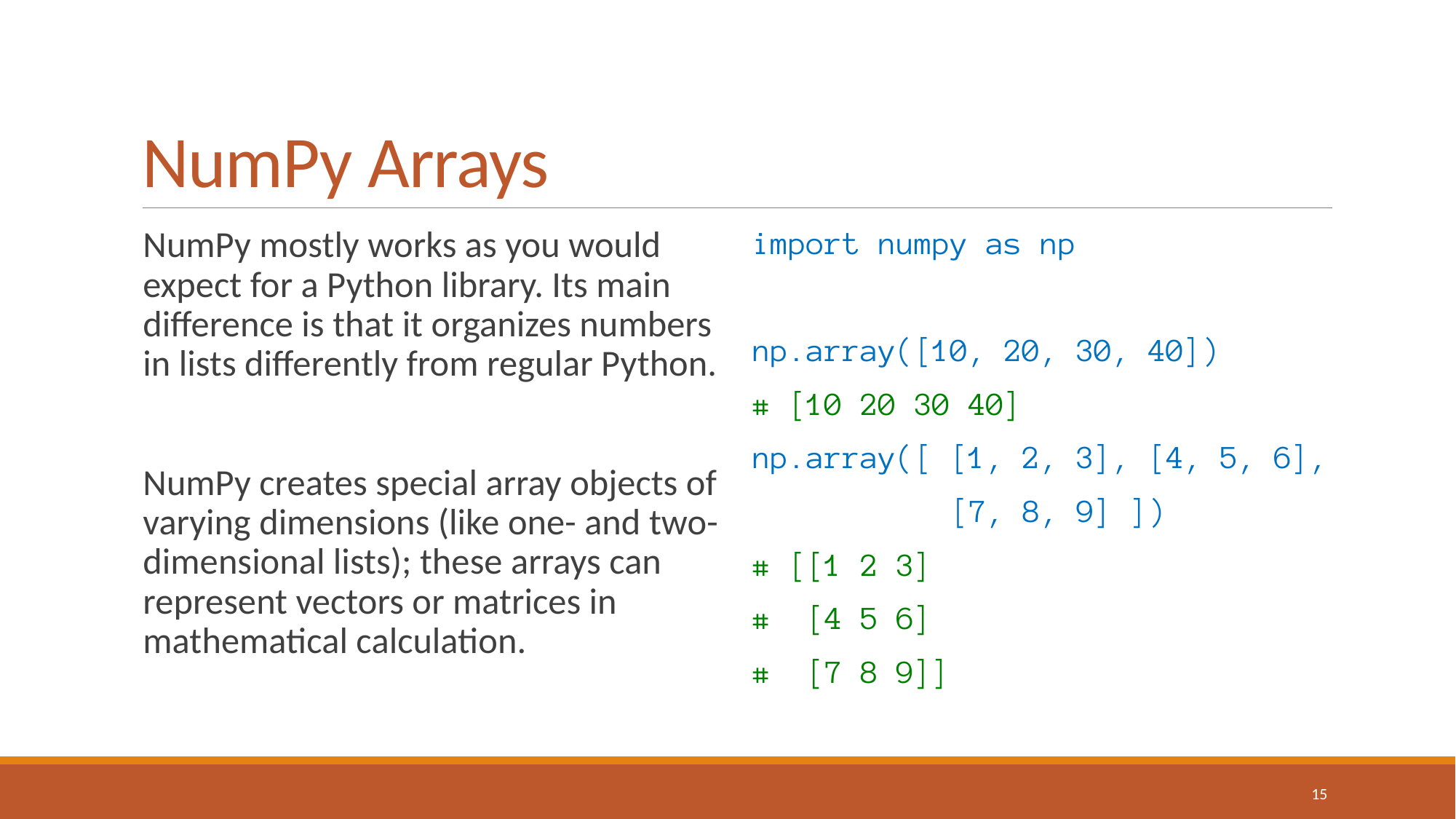

# NumPy Arrays
NumPy mostly works as you would expect for a Python library. Its main difference is that it organizes numbers in lists differently from regular Python.

NumPy creates special array objects of varying dimensions (like one- and two-dimensional lists); these arrays can represent vectors or matrices in mathematical calculation.

import numpy as np

np.array([10, 20, 30, 40])
# [10 20 30 40]
np.array([ [1, 2, 3], [4, 5, 6],
           [7, 8, 9] ])
# [[1 2 3]
#  [4 5 6]
#  [7 8 9]]
15